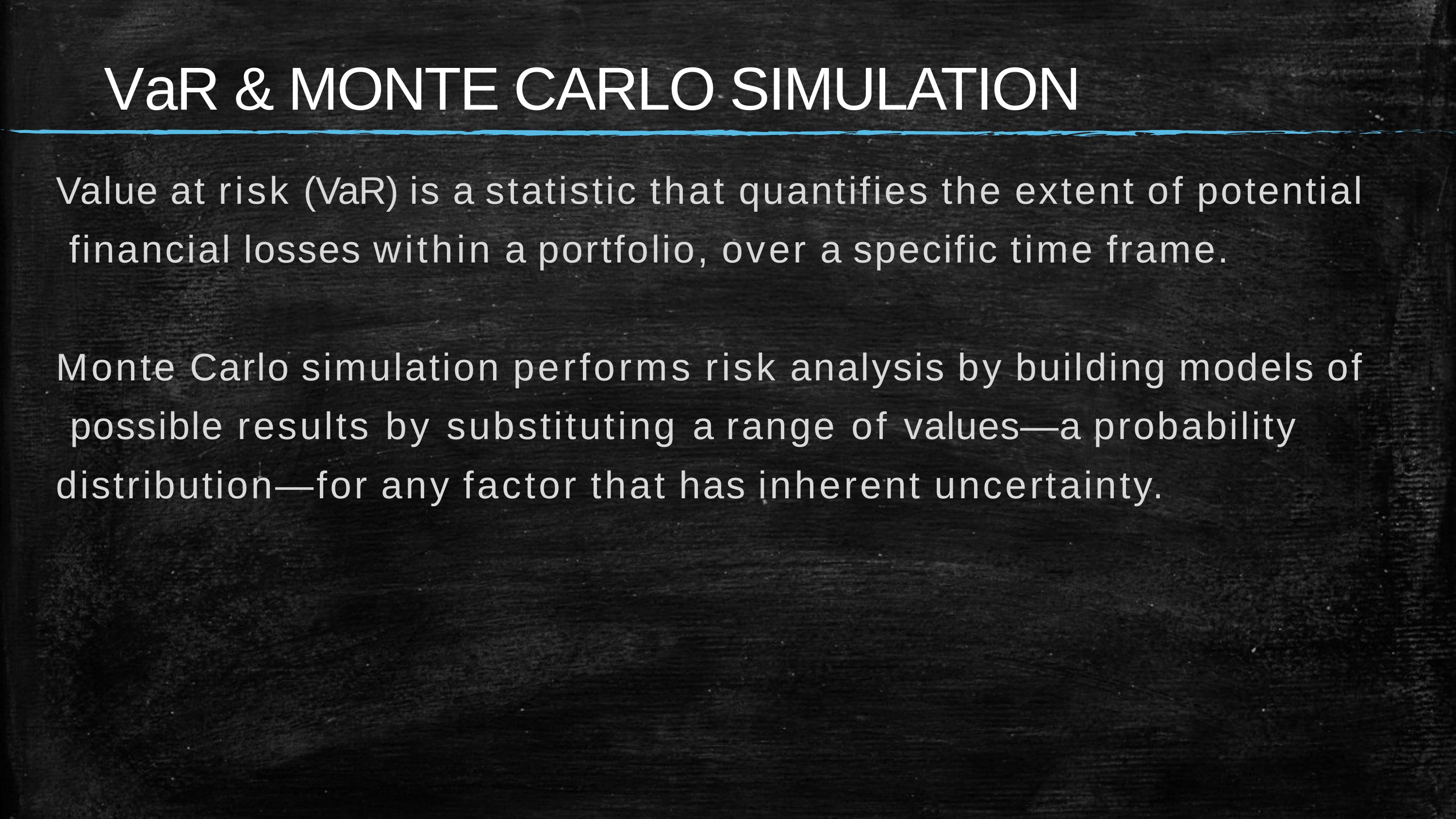

# VaR & MONTE CARLO SIMULATION
Value at risk (VaR) is a statistic that quantifies the extent of potential  financial losses within a portfolio, over a specific time frame.

Monte Carlo simulation performs risk analysis by building models of  possible results by substituting a range of values—a probability  distribution—for any factor that has inherent uncertainty.